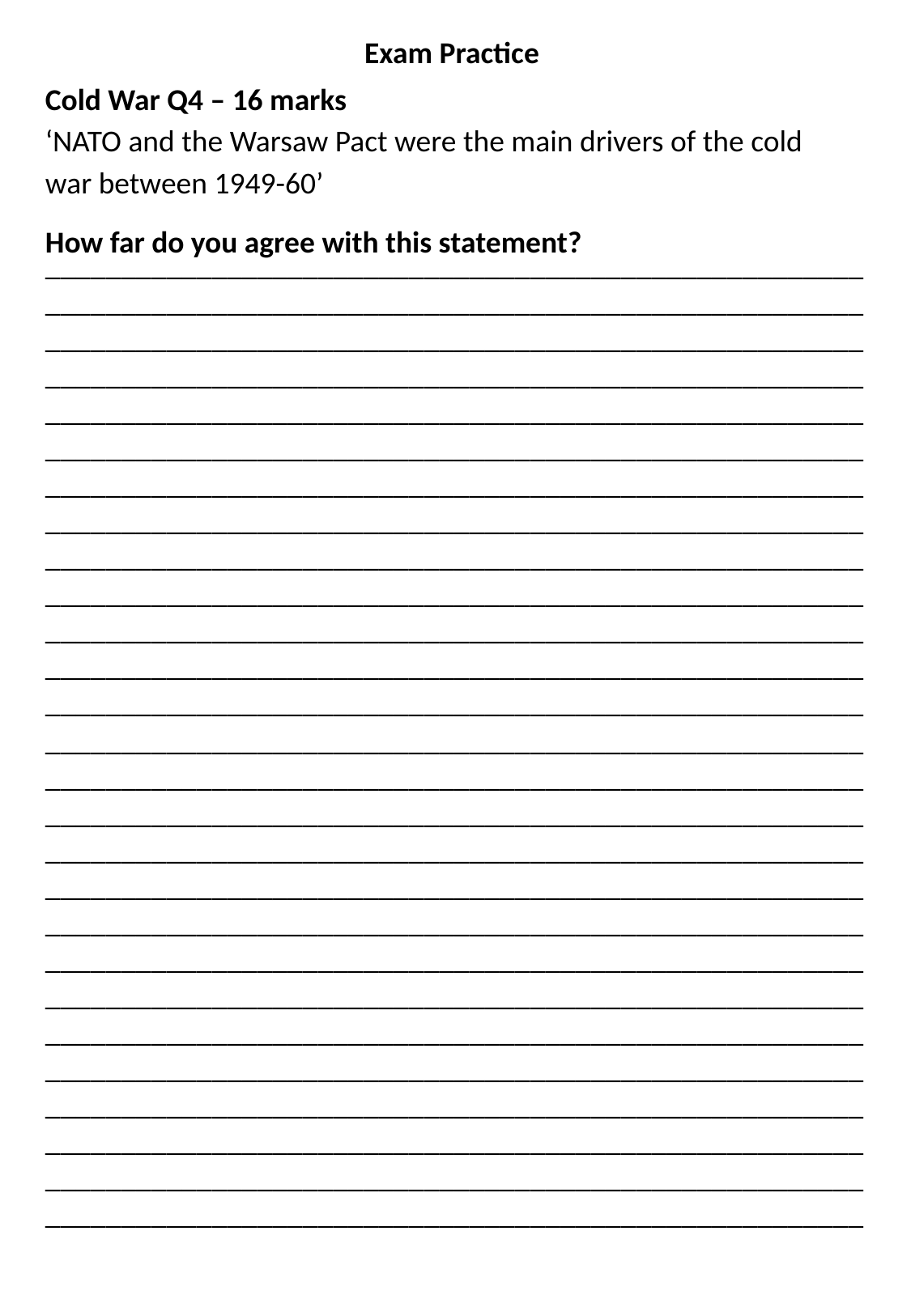

Exam Practice
Cold War Q4 – 16 marks
‘NATO and the Warsaw Pact were the main drivers of the cold war between 1949-60’
How far do you agree with this statement?
______________________________________________________________________________________________________________________________________________________________________________________________________________________________________________________________________________________________________________________________________________________________________________________________________________________________________________________________________________________________________________________________________________________________________________________________________________________________________________________________________________________________________________________________
____________________________________________________________________________________________________________________________________________________________________________________________________________________________________________________________________________________________________________________________________________________________________________________________________________________________________________________________________________________________________________________________________________________________________________________________________________________________________________________________________________________________________________________________________________________________________________________